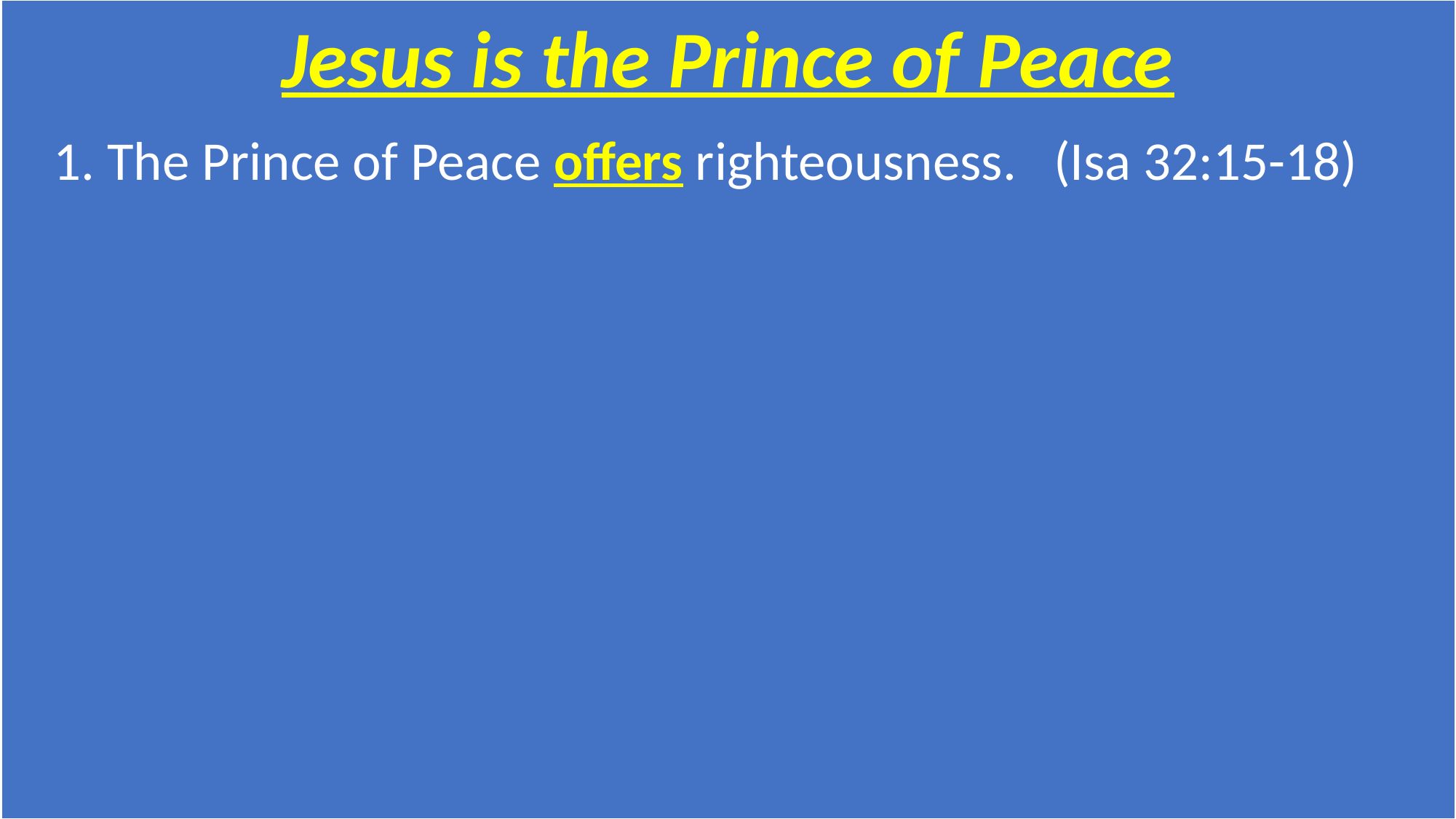

Jesus is the Prince of Peace
 The Prince of Peace offers righteousness.   (Isa 32:15-18)